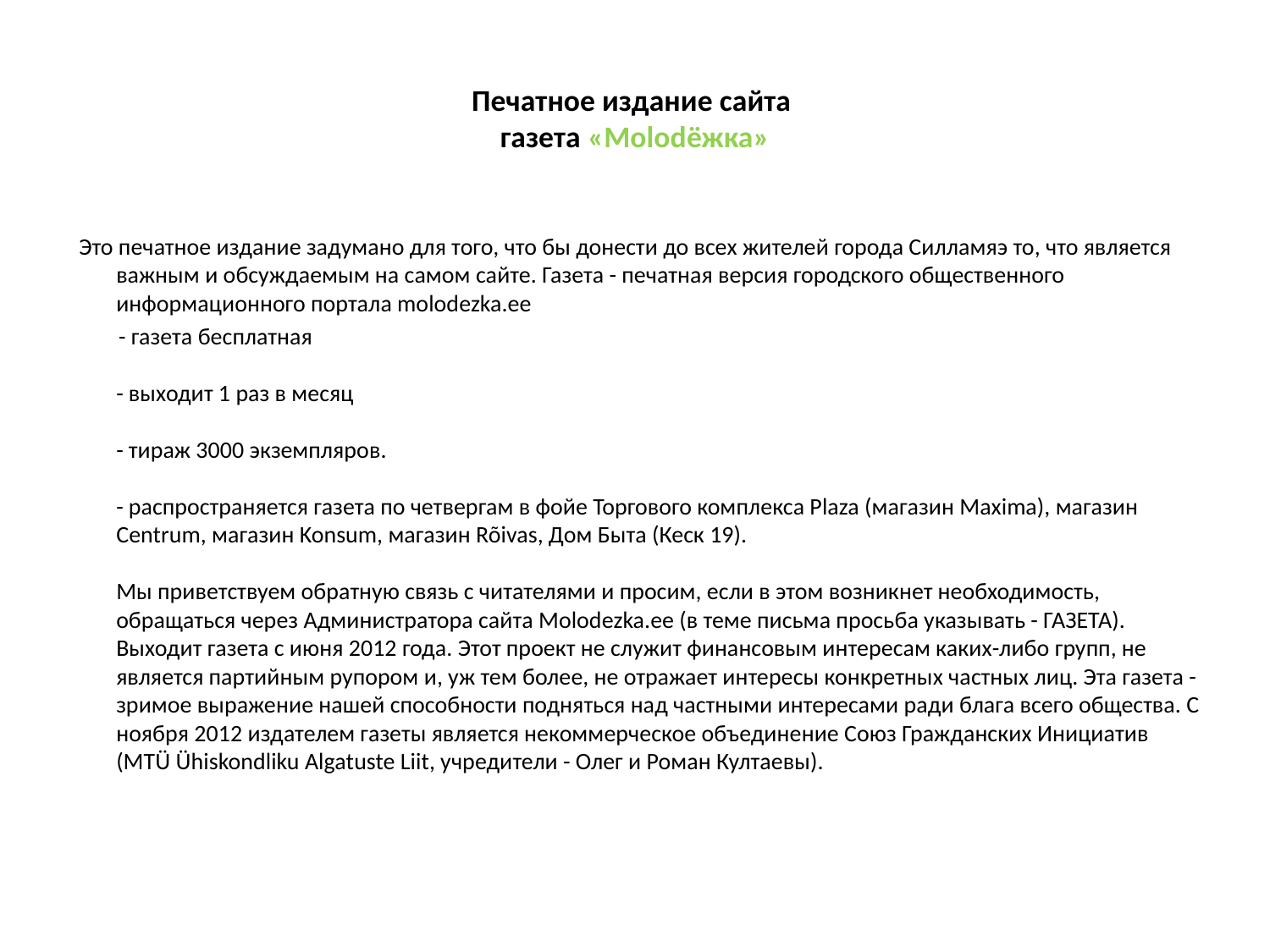

# Печатное издание сайта газета «Molodёжка»

 Это печатное издание задумано для того, что бы донести до всех жителей города Силламяэ то, что является важным и обсуждаемым на самом сайте. Газета - печатная версия городского общественного информационного портала molodezka.ee
        - газета бесплатная
- выходит 1 раз в месяц
- тираж 3000 экземпляров.
- распространяется газета по четвергам в фойе Торгового комплекса Plaza (магазин Maxima), магазин Centrum, магазин Konsum, магазин Rõivas, Дом Быта (Кеск 19).
Мы приветствуем обратную связь с читателями и просим, если в этом возникнет необходимость, обращаться через Администратора сайта Molodezka.ee (в теме письма просьба указывать - ГАЗЕТА).
Выходит газета с июня 2012 года. Этот проект не служит финансовым интересам каких-либо групп, не является партийным рупором и, уж тем более, не отражает интересы конкретных частных лиц. Эта газета - зримое выражение нашей способности подняться над частными интересами ради блага всего общества. С ноября 2012 издателем газеты является некоммерческое объединение Союз Гражданских Инициатив (MTÜ Ühiskondliku Algatuste Liit, учредители - Олег и Роман Култаевы).